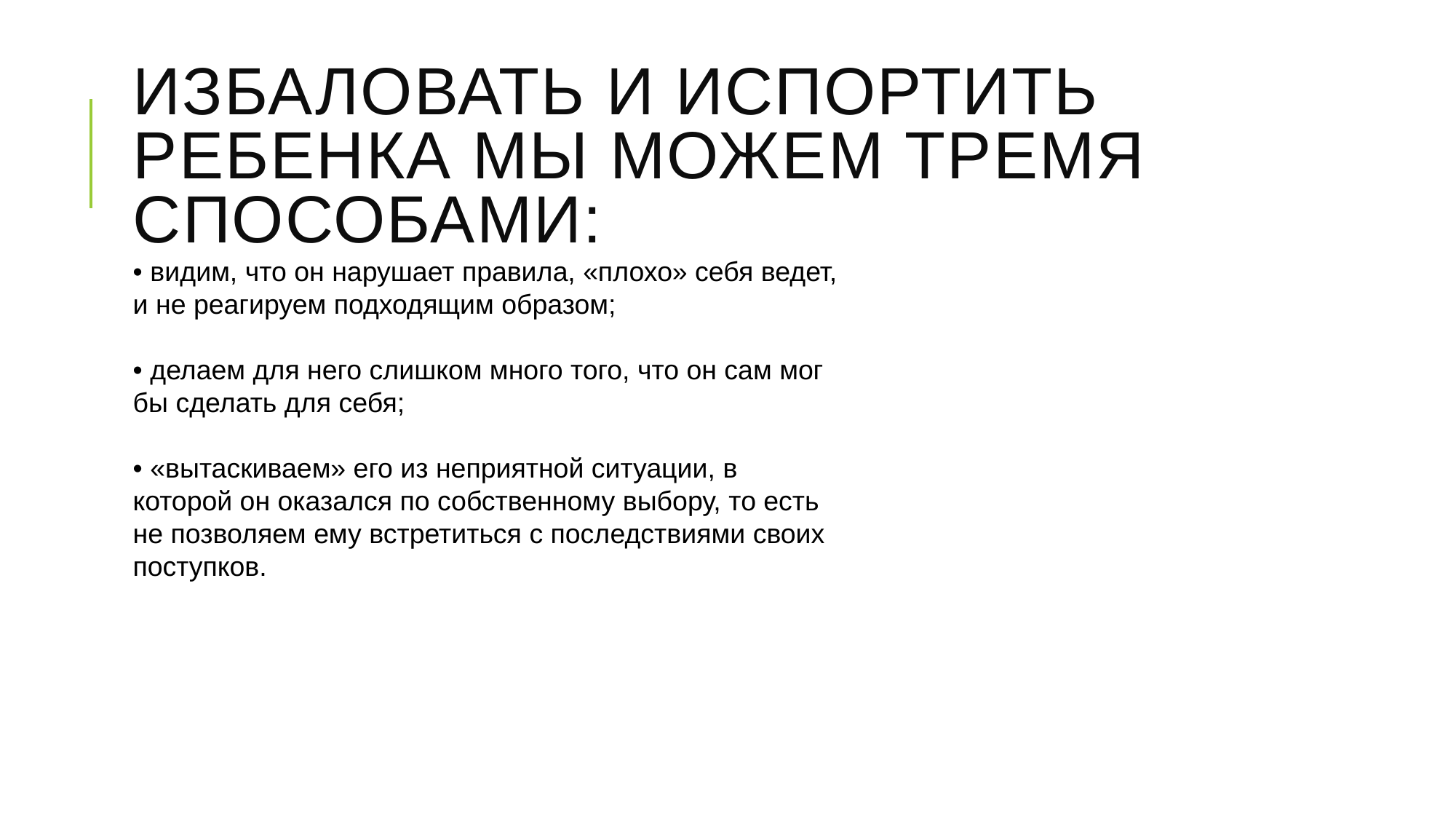

# Избаловать и испортить ребенка мы можем тремя способами:
• видим, что он нарушает правила, «плохо» себя ведет, и не реагируем подходящим образом;

• делаем для него слишком много того, что он сам мог бы сделать для себя;

• «вытаскиваем» его из неприятной ситуации, в которой он оказался по собственному выбору, то есть не позволяем ему встретиться с последствиями своих поступков.